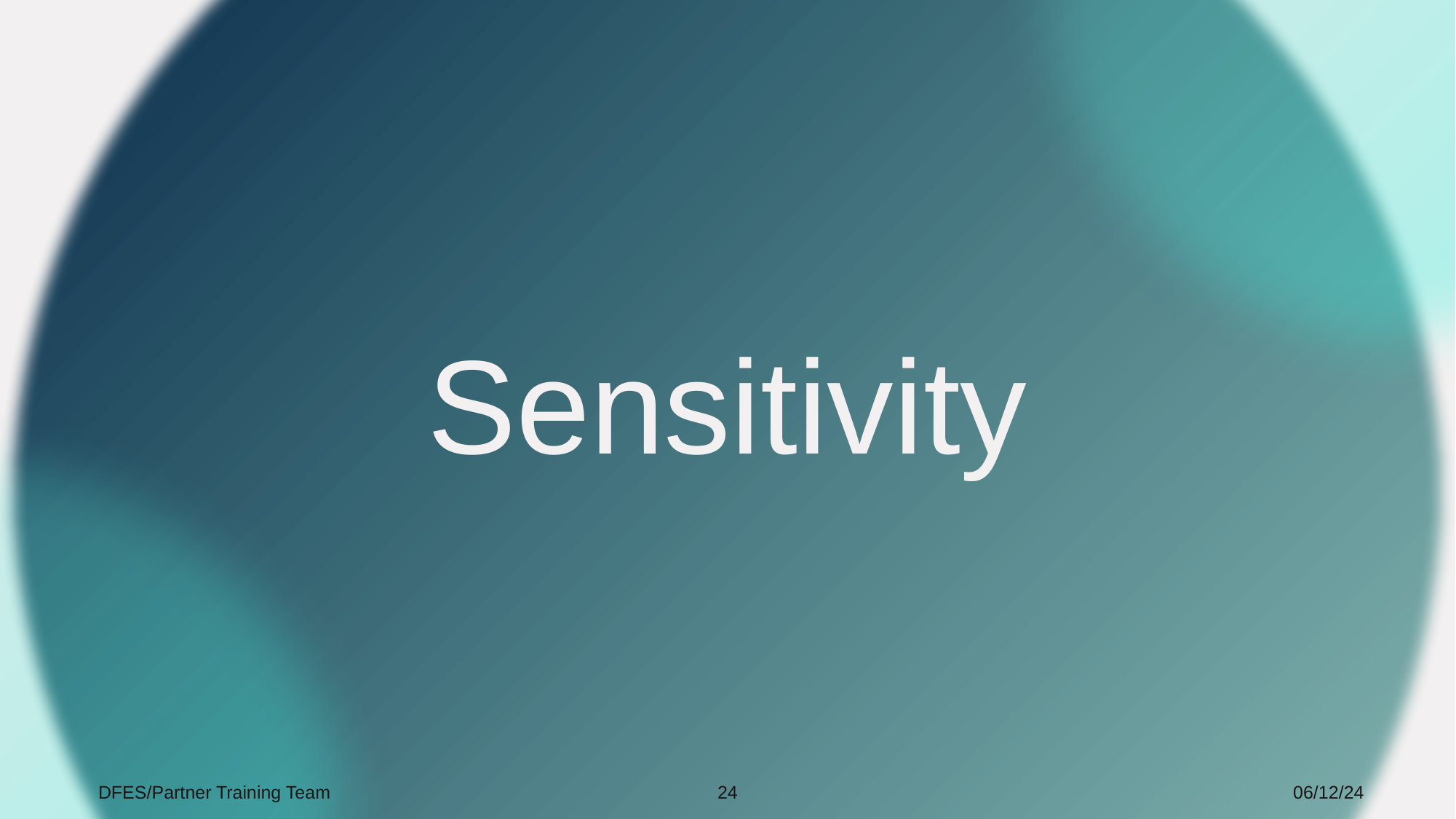

# Sensitivity
DFES/Partner Training Team
24
06/12/24